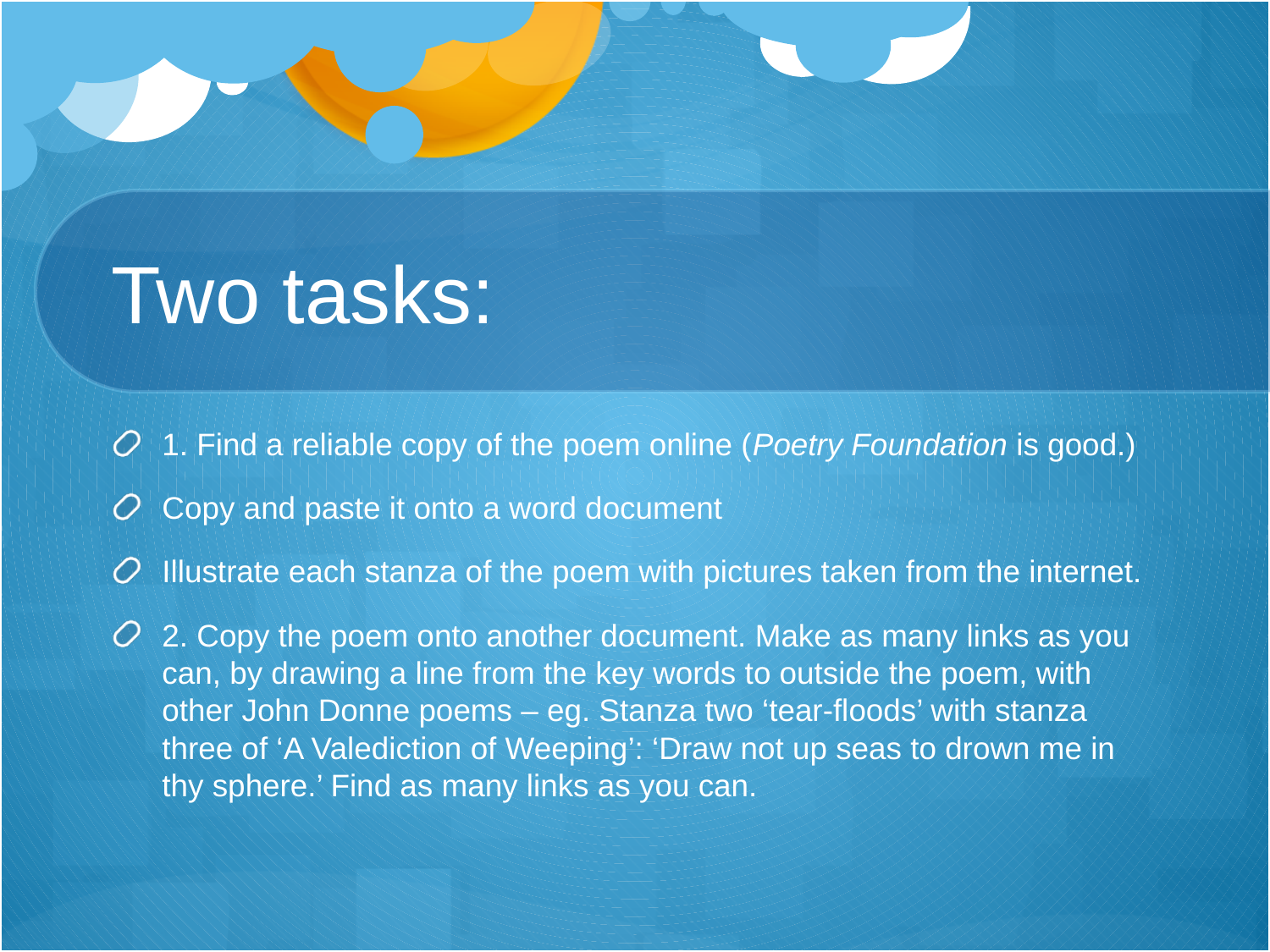

# Two tasks:
1. Find a reliable copy of the poem online (Poetry Foundation is good.)
Copy and paste it onto a word document
Illustrate each stanza of the poem with pictures taken from the internet.
2. Copy the poem onto another document. Make as many links as you can, by drawing a line from the key words to outside the poem, with other John Donne poems – eg. Stanza two ‘tear-floods’ with stanza three of ‘A Valediction of Weeping’: ‘Draw not up seas to drown me in thy sphere.’ Find as many links as you can.